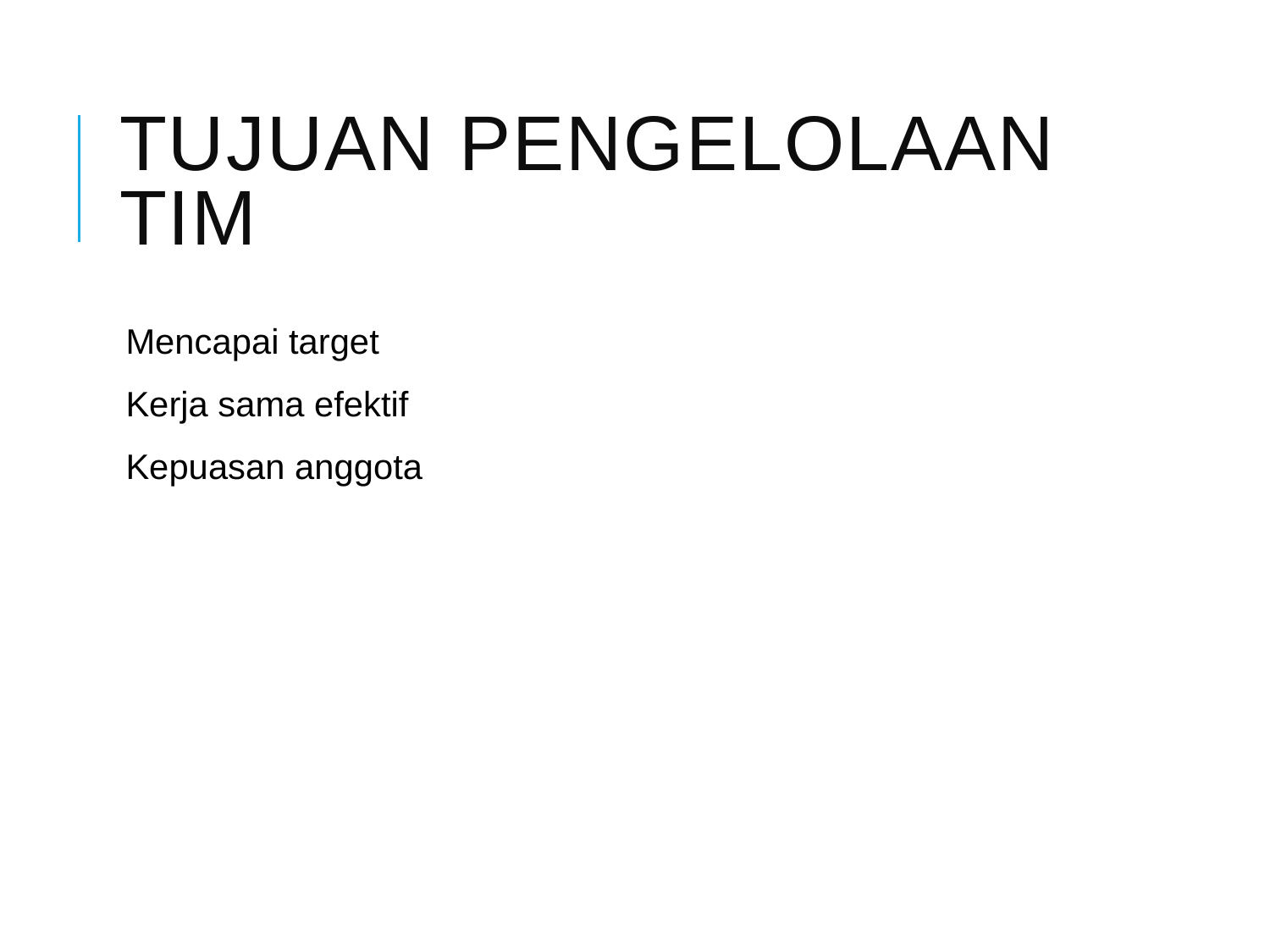

# Tujuan Pengelolaan Tim
Mencapai target
Kerja sama efektif
Kepuasan anggota